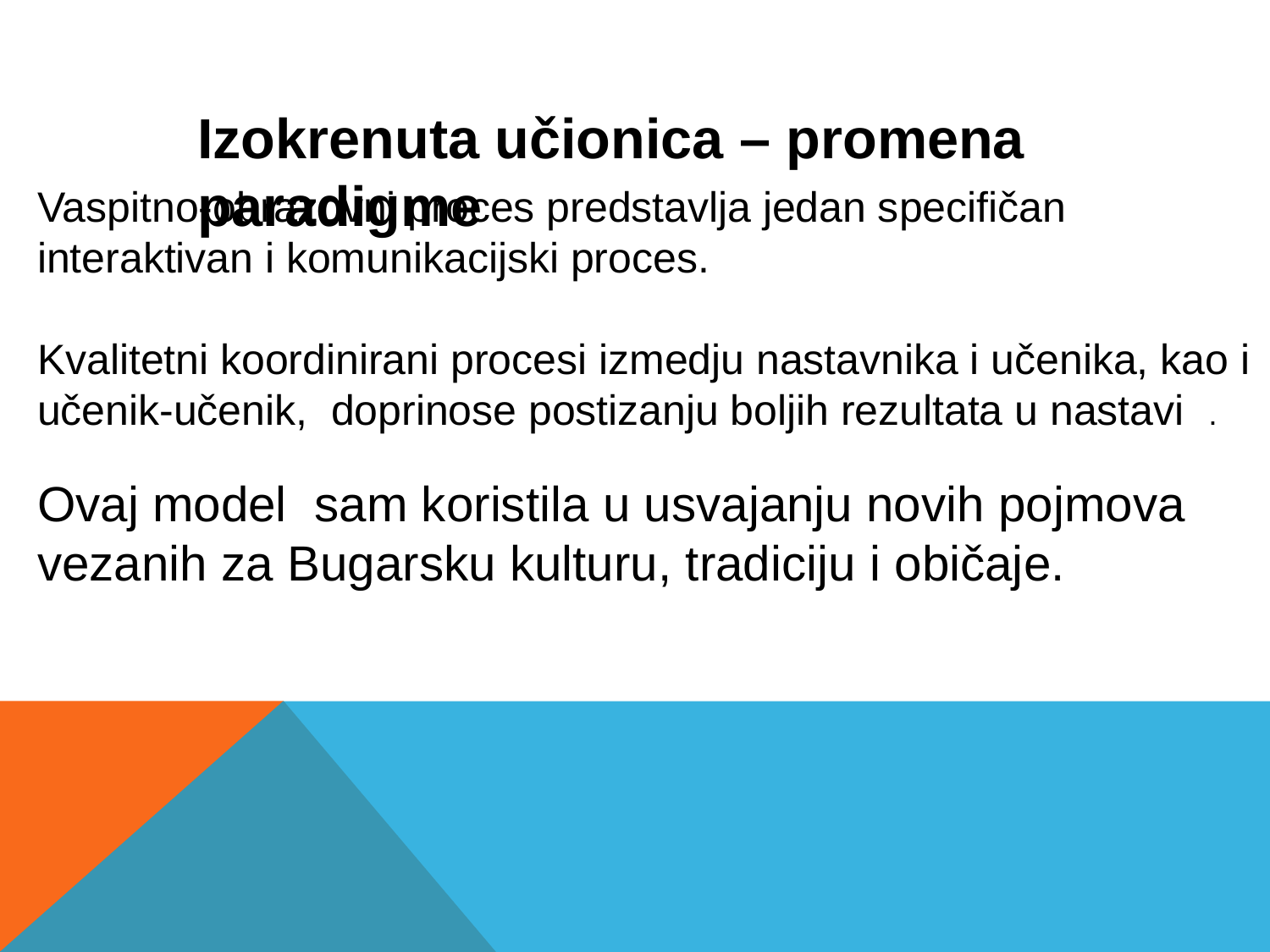

Vaspitno-obrazovni proces predstavlja jedan specifičan interaktivan i komunikacijski proces.

Kvalitetni koordinirani procesi izmedju nastavnika i učenika, kao i učenik-učenik,  doprinose postizanju boljih rezultata u nastavi  .

Ovaj model  sam koristila u usvajanju novih pojmova vezanih za Bugarsku kulturu, tradiciju i običaje.
Izokrenuta učionica – promena paradigme